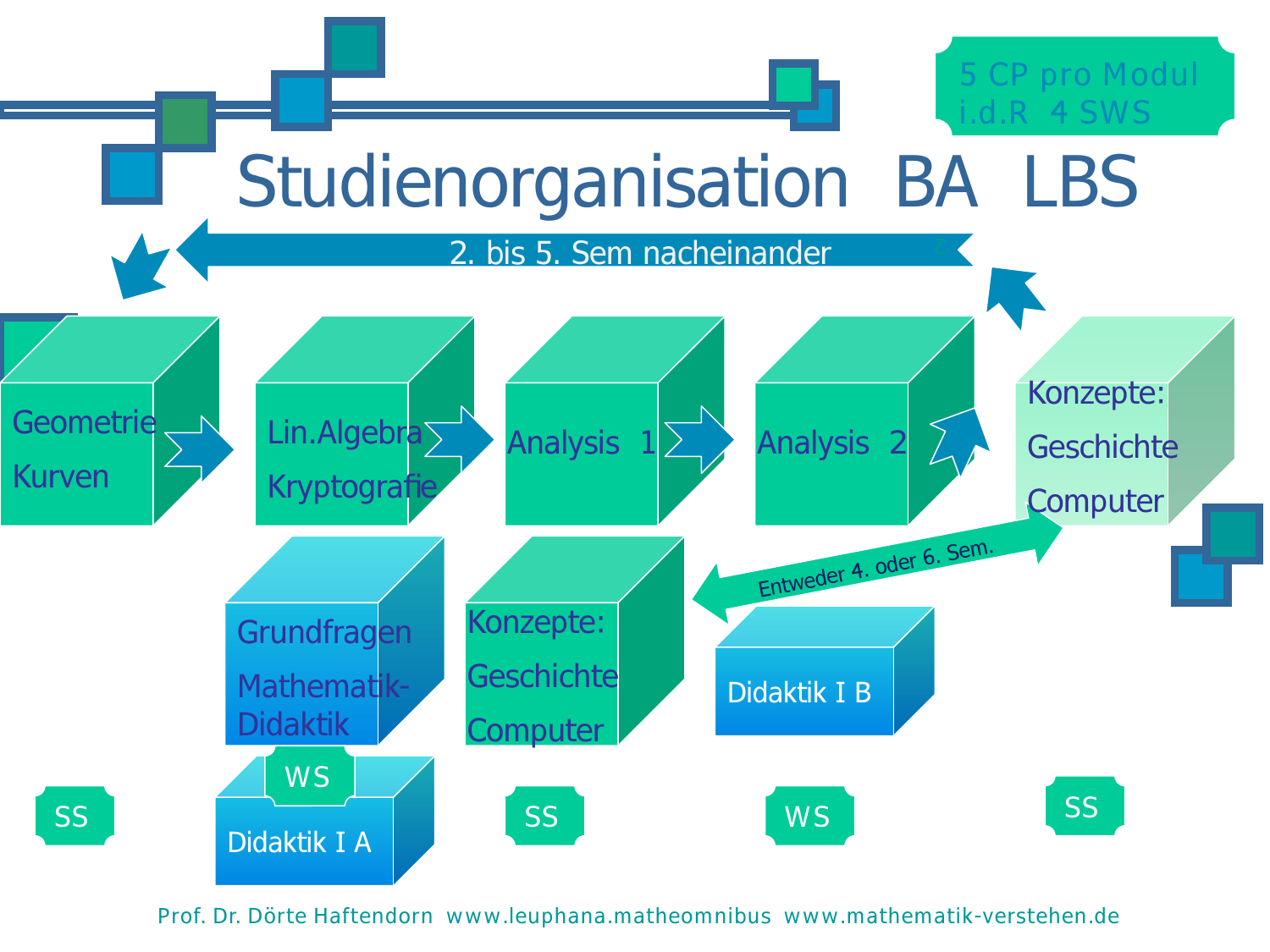

5 CP pro Modul
i.d.R  4 SWS

# Studienorganisation  BA  LBS
2
2. bis 5. Sem nacheinander

Konzepte:
Geschichte
Computer
Geometrie
Kurven
Lin.Algebra
Kryptografie

Analysis  1
Analysis  2

      Entweder 4. oder 6. Sem.

Konzepte:
Geschichte
Computer
Grundfragen
Mathematik-Didaktik
Didaktik I B
WS
Didaktik I A
SS
SS
SS
WS
Prof. Dr. Dörte Haftendorn  www.leuphana.matheomnibus  www.mathematik-verstehen.de